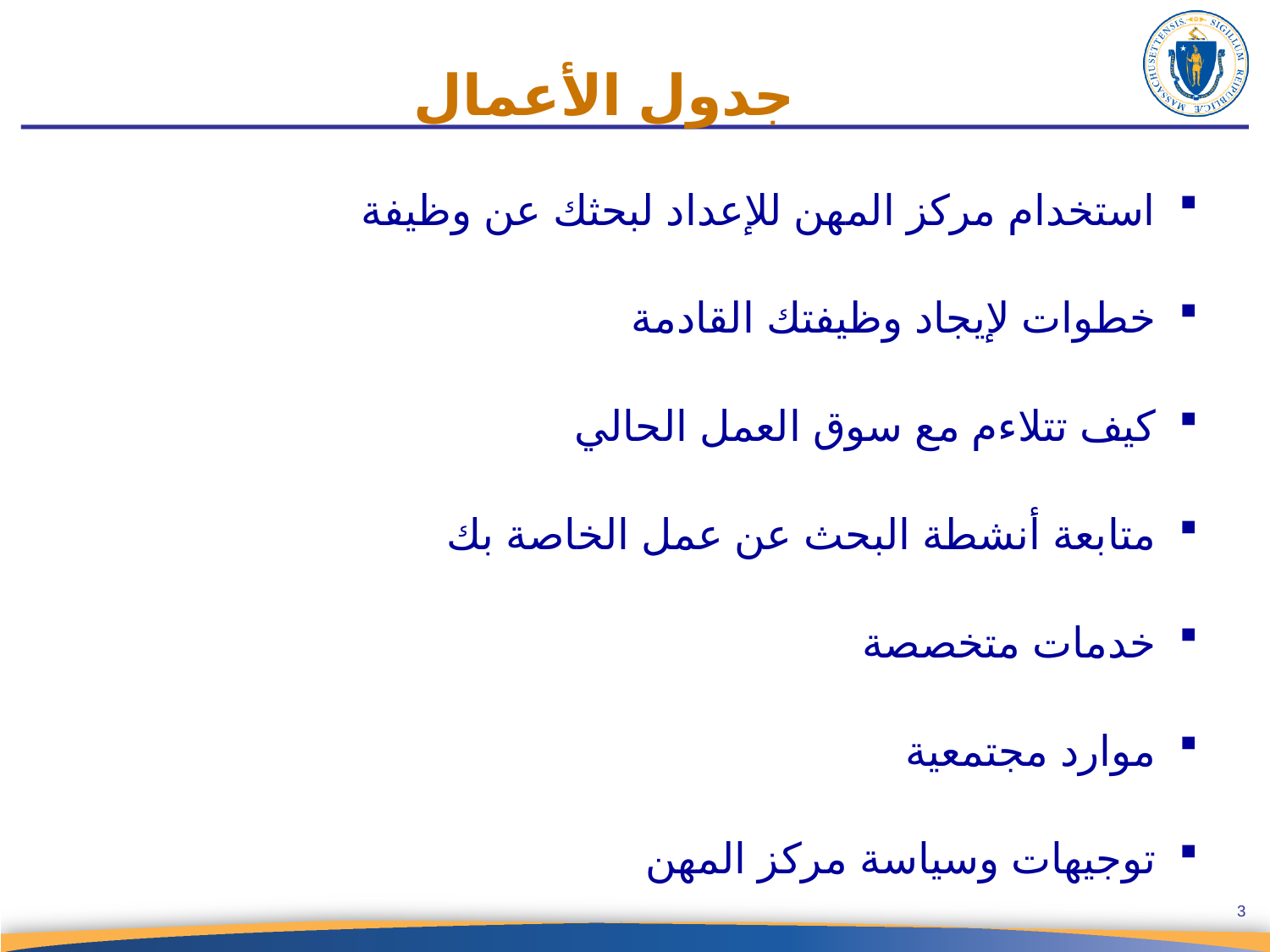

جدول الأعمال
 استخدام مركز المهن للإعداد لبحثك عن وظيفة
 خطوات لإيجاد وظيفتك القادمة
 كيف تتلاءم مع سوق العمل الحالي
 متابعة أنشطة البحث عن عمل الخاصة بك
 خدمات متخصصة
 موارد مجتمعية
 توجيهات وسياسة مركز المهن
3